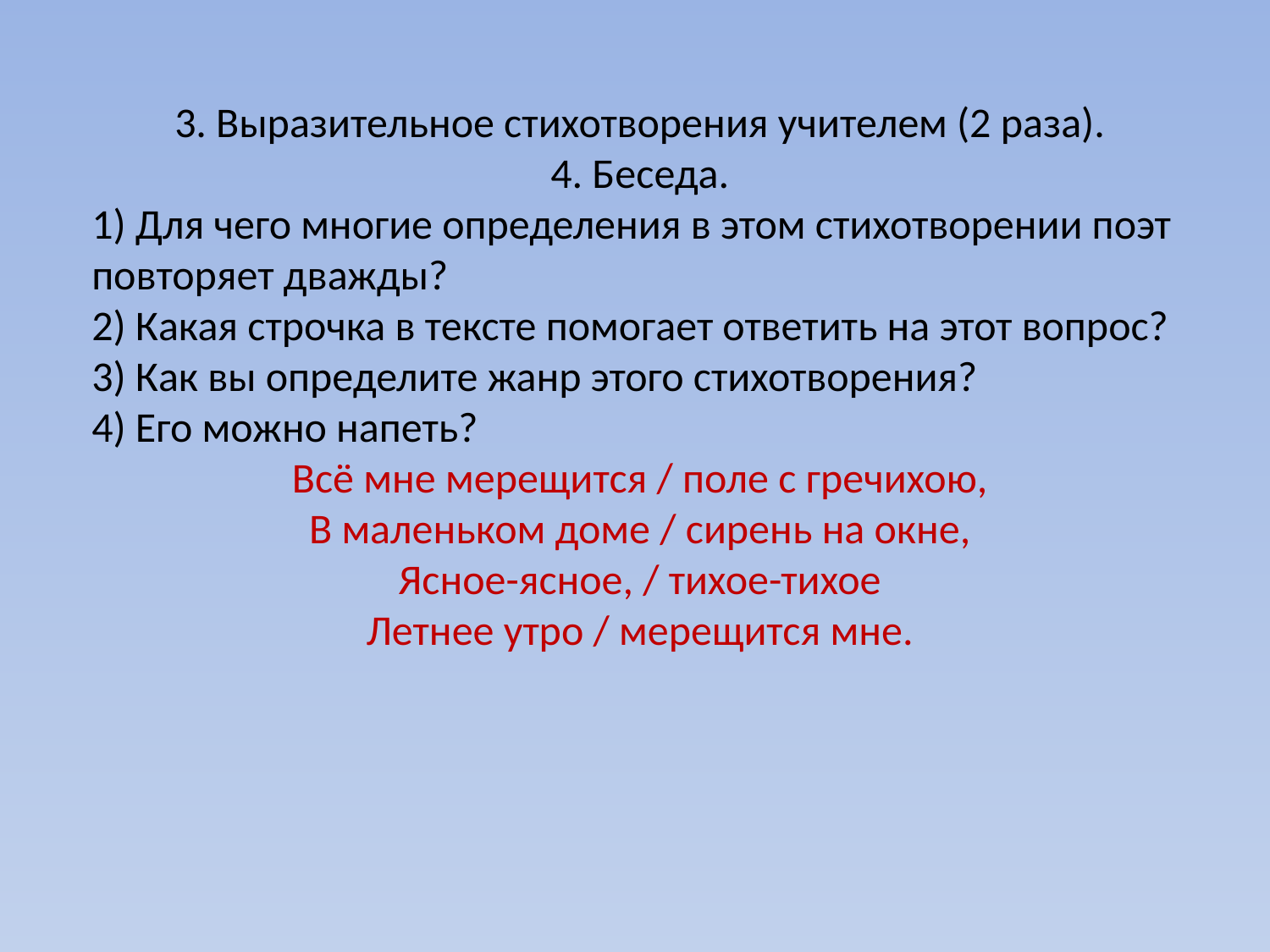

3. Выразительное стихотворения учителем (2 раза).
4. Беседа.
1) Для чего многие определения в этом стихотворении поэт повторяет дважды?
2) Какая строчка в тексте помогает ответить на этот вопрос?
3) Как вы определите жанр этого стихотворения?
4) Его можно напеть?
Всё мне мерещится / поле с гречихою,
В маленьком доме / сирень на окне,
Ясное-ясное, / тихое-тихое
Летнее утро / мерещится мне.